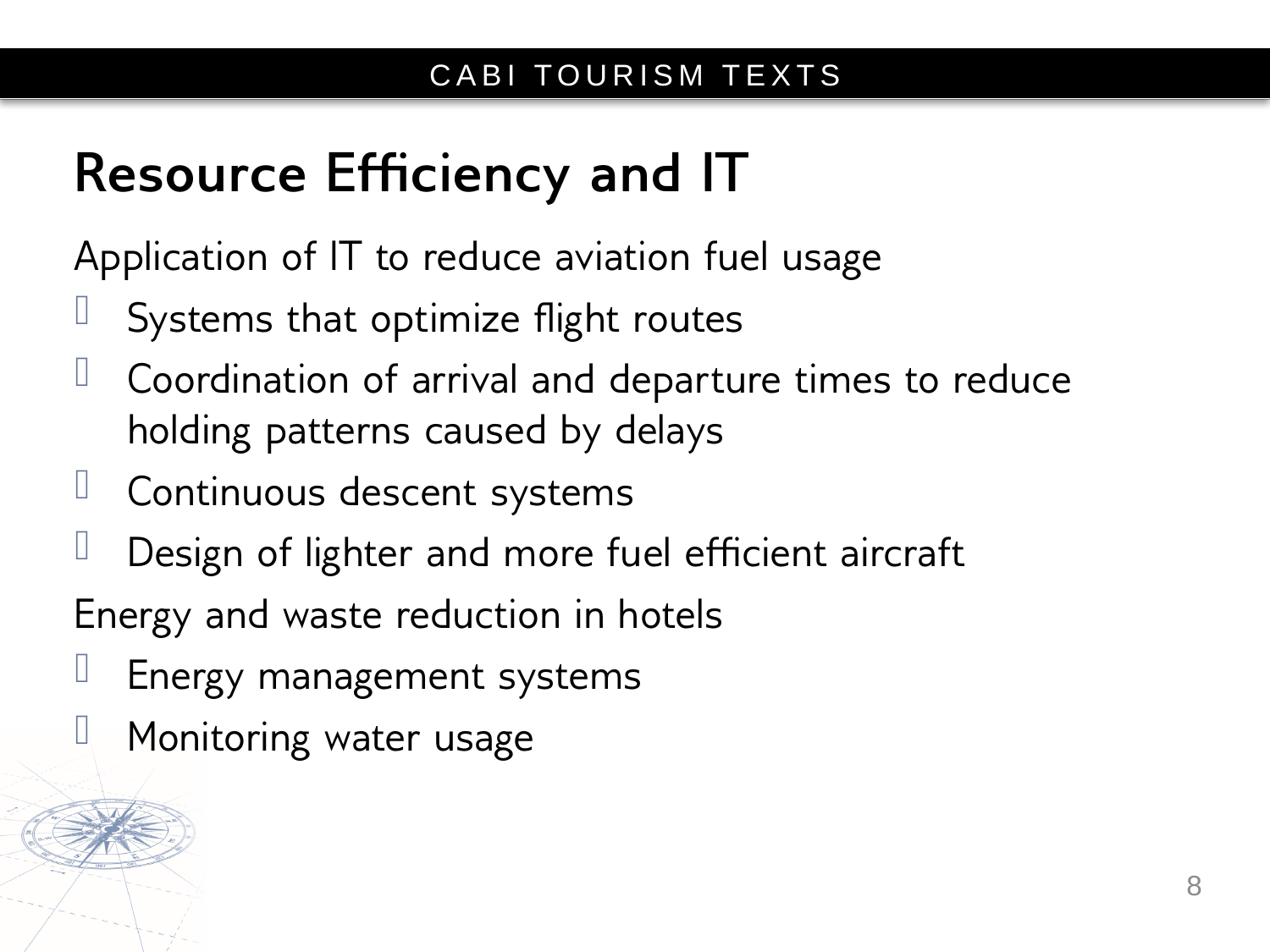

# Resource Efficiency and IT
Application of IT to reduce aviation fuel usage
Systems that optimize flight routes
Coordination of arrival and departure times to reduce holding patterns caused by delays
Continuous descent systems
Design of lighter and more fuel efficient aircraft
Energy and waste reduction in hotels
Energy management systems
Monitoring water usage
8